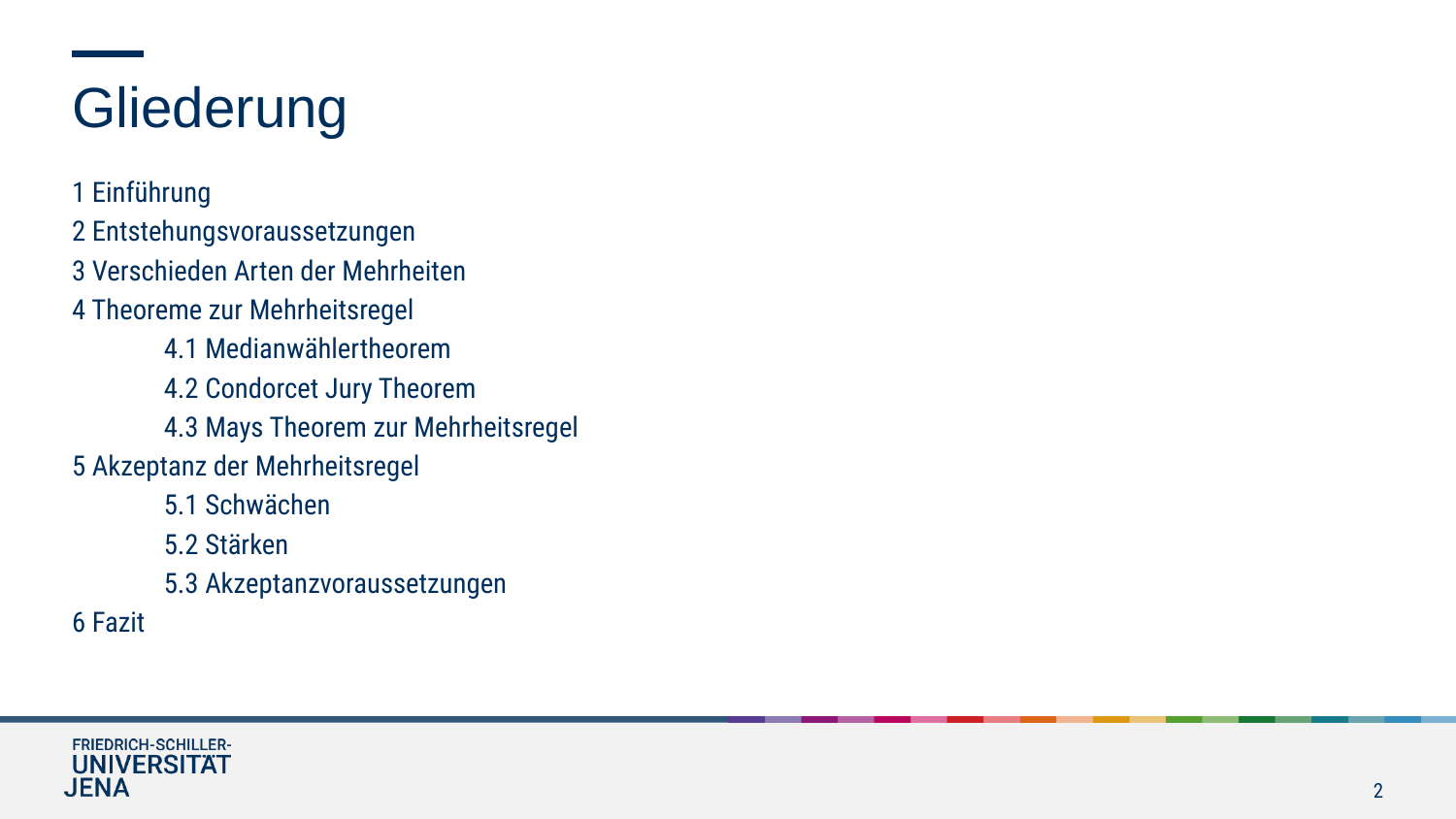

Gliederung
1 Einführung
2 Entstehungsvoraussetzungen
3 Verschieden Arten der Mehrheiten
4 Theoreme zur Mehrheitsregel
	4.1 Medianwählertheorem
	4.2 Condorcet Jury Theorem
	4.3 Mays Theorem zur Mehrheitsregel
5 Akzeptanz der Mehrheitsregel
	5.1 Schwächen
	5.2 Stärken
	5.3 Akzeptanzvoraussetzungen
6 Fazit